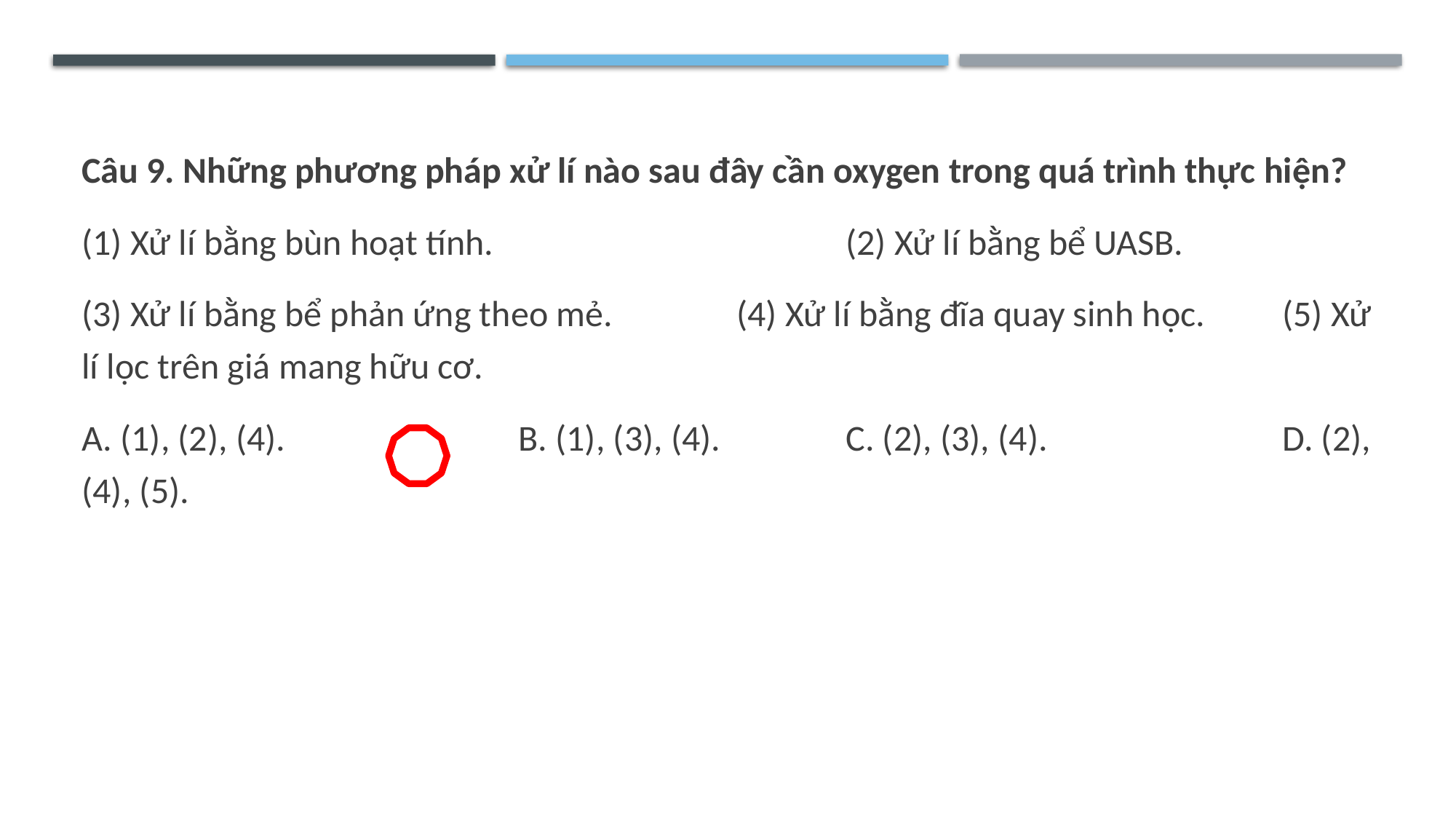

Câu 9. Những phương pháp xử lí nào sau đây cần oxygen trong quá trình thực hiện?
(1) Xử lí bằng bùn hoạt tính. 				(2) Xử lí bằng bể UASB.
(3) Xử lí bằng bể phản ứng theo mẻ.		(4) Xử lí bằng đĩa quay sinh học.	(5) Xử lí lọc trên giá mang hữu cơ.
A. (1), (2), (4).			B. (1), (3), (4).		C. (2), (3), (4).			D. (2), (4), (5).